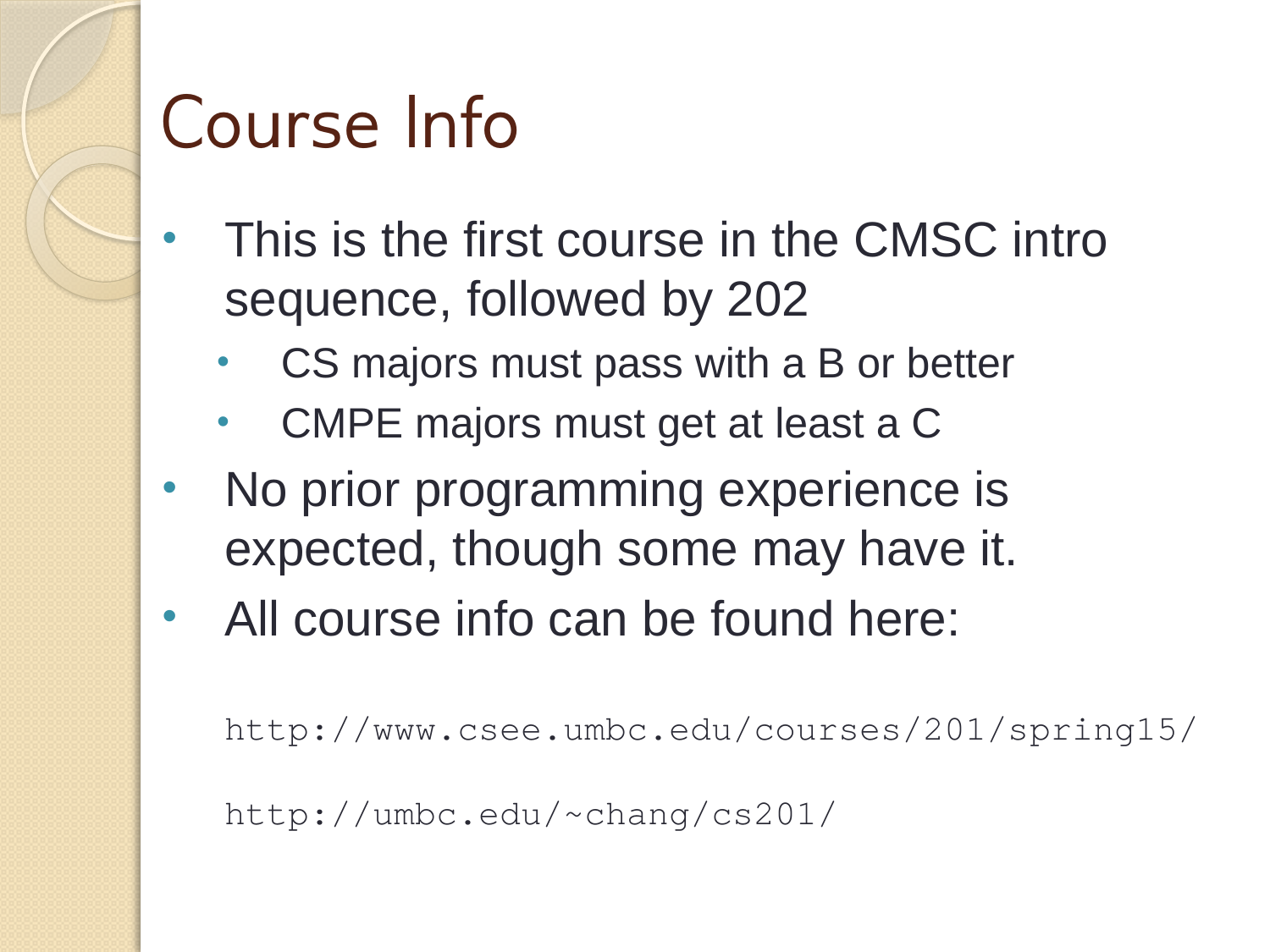

# Course Info
This is the first course in the CMSC intro sequence, followed by 202
CS majors must pass with a B or better
CMPE majors must get at least a C
No prior programming experience is expected, though some may have it.
All course info can be found here:
http://www.csee.umbc.edu/courses/201/spring15/
http://umbc.edu/~chang/cs201/